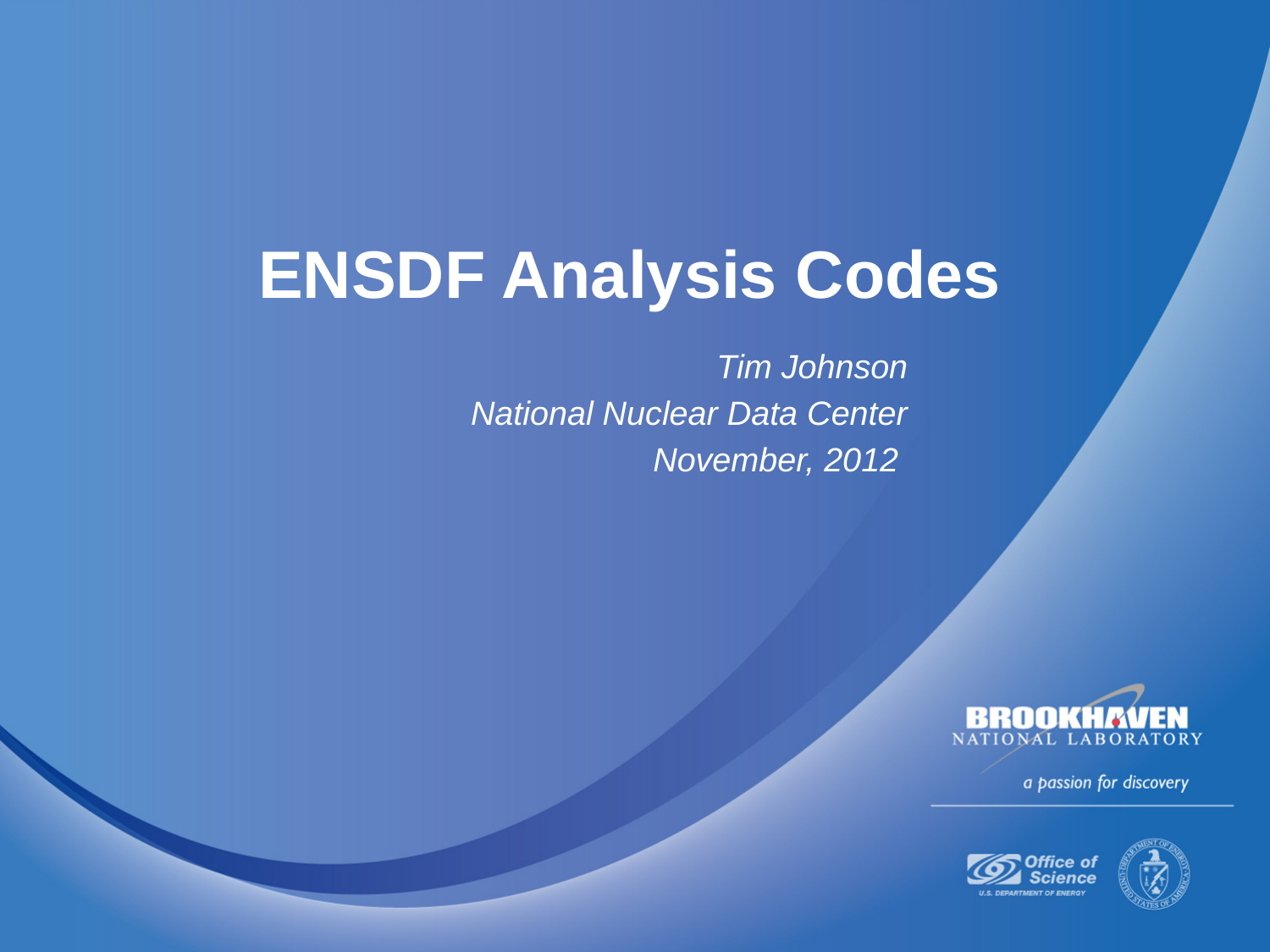

# ENSDF Analysis Codes
Tim Johnson
National Nuclear Data Center
November, 2012